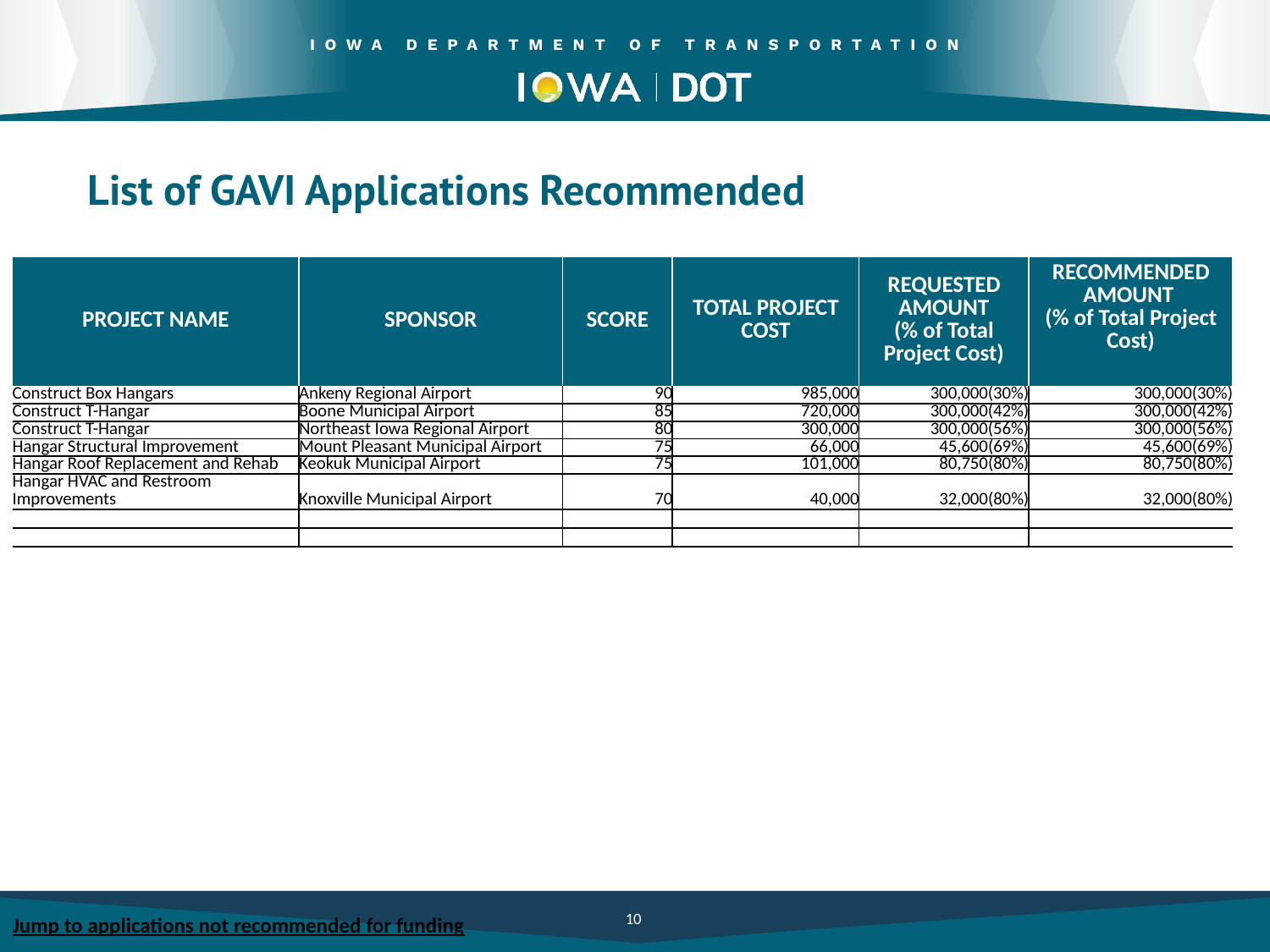

# List of GAVI Applications Recommended
| PROJECT NAME | SPONSOR | SCORE | TOTAL PROJECT COST | REQUESTED AMOUNT (% of Total Project Cost) | RECOMMENDED AMOUNT (% of Total Project Cost) |
| --- | --- | --- | --- | --- | --- |
| Construct Box Hangars | Ankeny Regional Airport | 90 | 985,000 | 300,000(30%) | 300,000(30%) |
| Construct T-Hangar | Boone Municipal Airport | 85 | 720,000 | 300,000(42%) | 300,000(42%) |
| Construct T-Hangar | Northeast Iowa Regional Airport | 80 | 300,000 | 300,000(56%) | 300,000(56%) |
| Hangar Structural Improvement | Mount Pleasant Municipal Airport | 75 | 66,000 | 45,600(69%) | 45,600(69%) |
| Hangar Roof Replacement and Rehab | Keokuk Municipal Airport | 75 | 101,000 | 80,750(80%) | 80,750(80%) |
| Hangar HVAC and Restroom Improvements | Knoxville Municipal Airport | 70 | 40,000 | 32,000(80%) | 32,000(80%) |
|  |  |  |  |  |  |
|  |  |  |  |  |  |
Jump to applications not recommended for funding